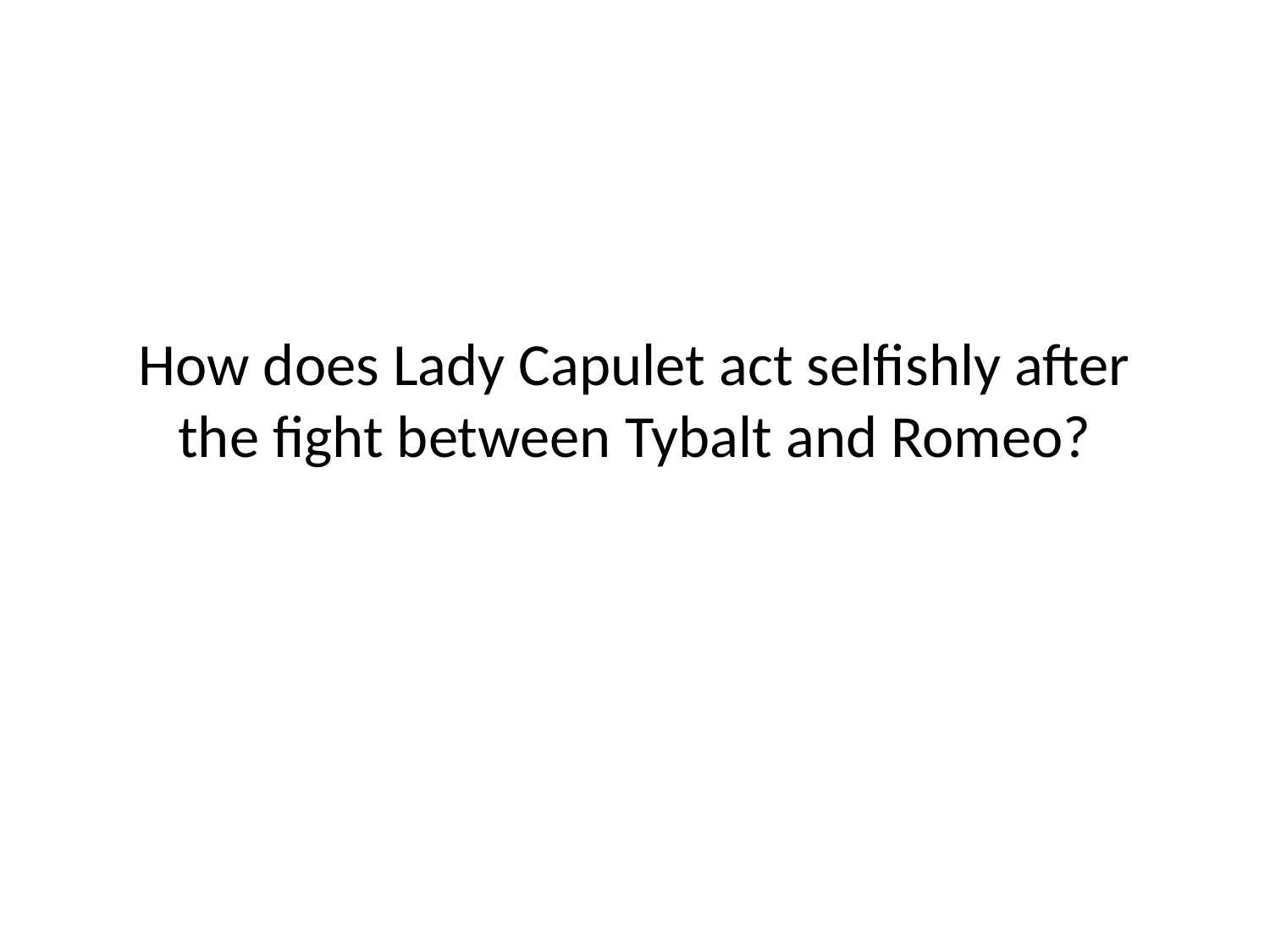

# How does Lady Capulet act selfishly after the fight between Tybalt and Romeo?